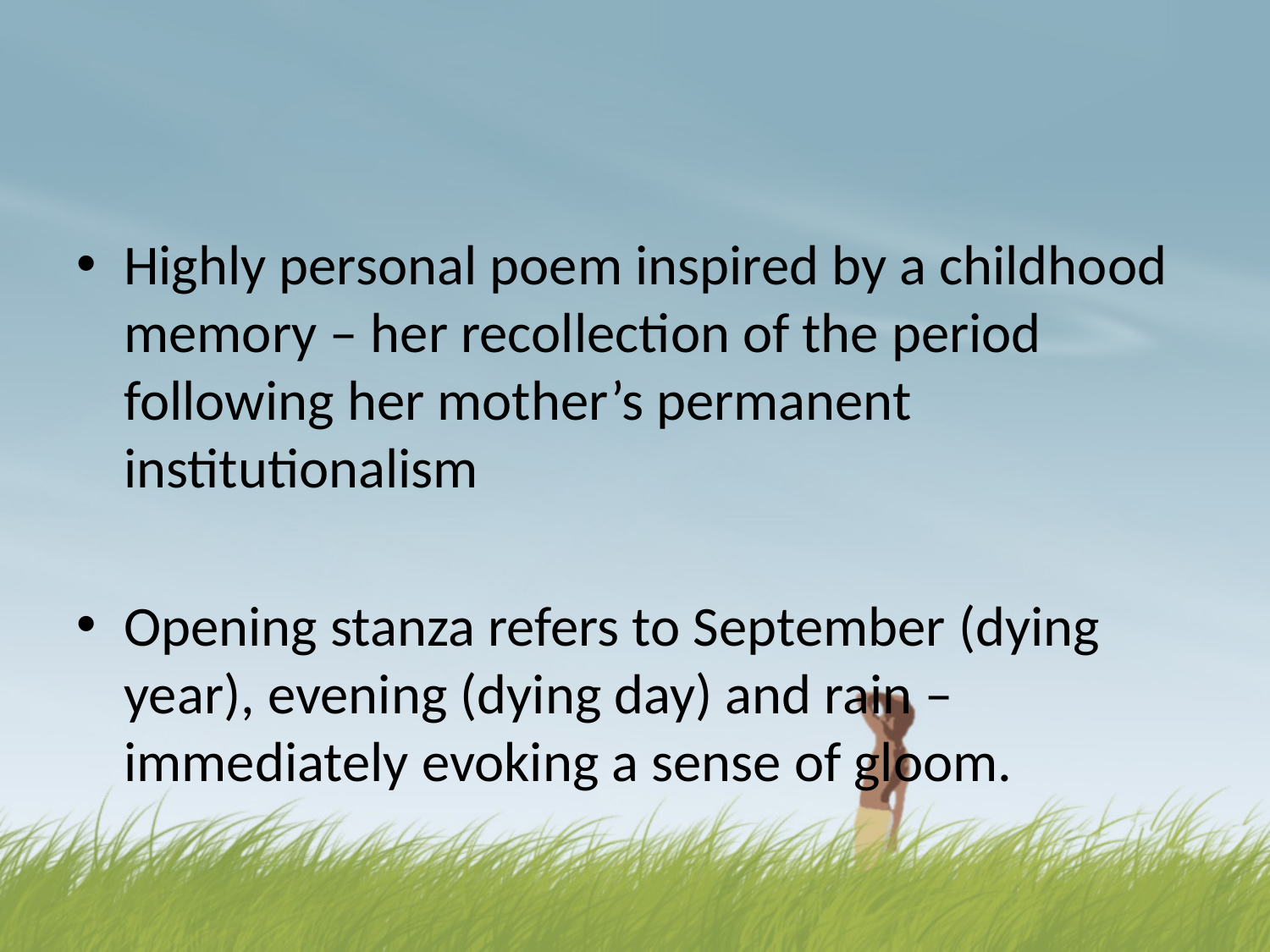

#
Highly personal poem inspired by a childhood memory – her recollection of the period following her mother’s permanent institutionalism

Opening stanza refers to September (dying year), evening (dying day) and rain – immediately evoking a sense of gloom.